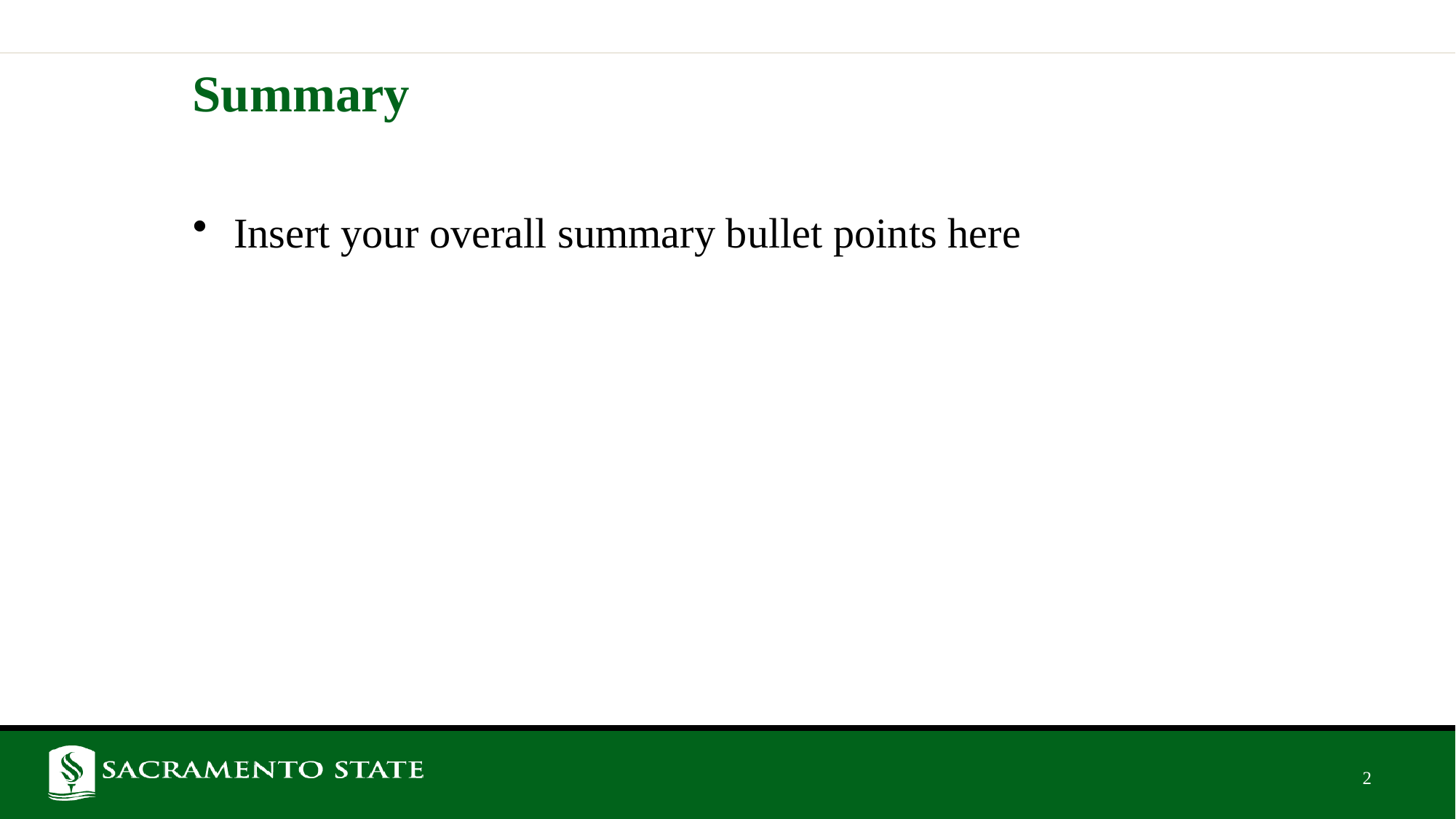

# Summary
Insert your overall summary bullet points here
2